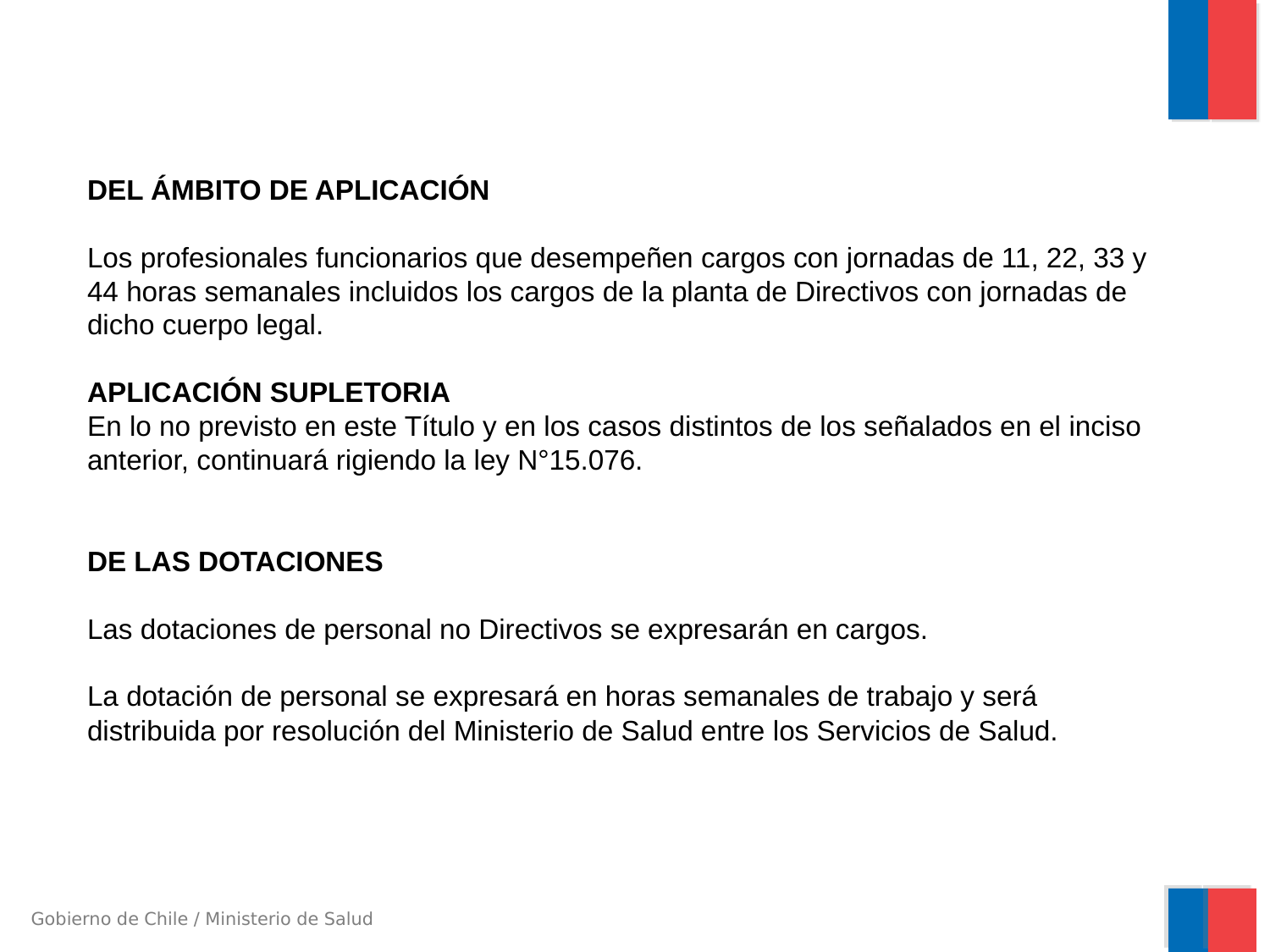

DEL ÁMBITO DE APLICACIÓN

Los profesionales funcionarios que desempeñen cargos con jornadas de 11, 22, 33 y 44 horas semanales incluidos los cargos de la planta de Directivos con jornadas de dicho cuerpo legal.

APLICACIÓN SUPLETORIA
En lo no previsto en este Título y en los casos distintos de los señalados en el inciso anterior, continuará rigiendo la ley N°15.076.

DE LAS DOTACIONES

Las dotaciones de personal no Directivos se expresarán en cargos.

La dotación de personal se expresará en horas semanales de trabajo y será distribuida por resolución del Ministerio de Salud entre los Servicios de Salud.